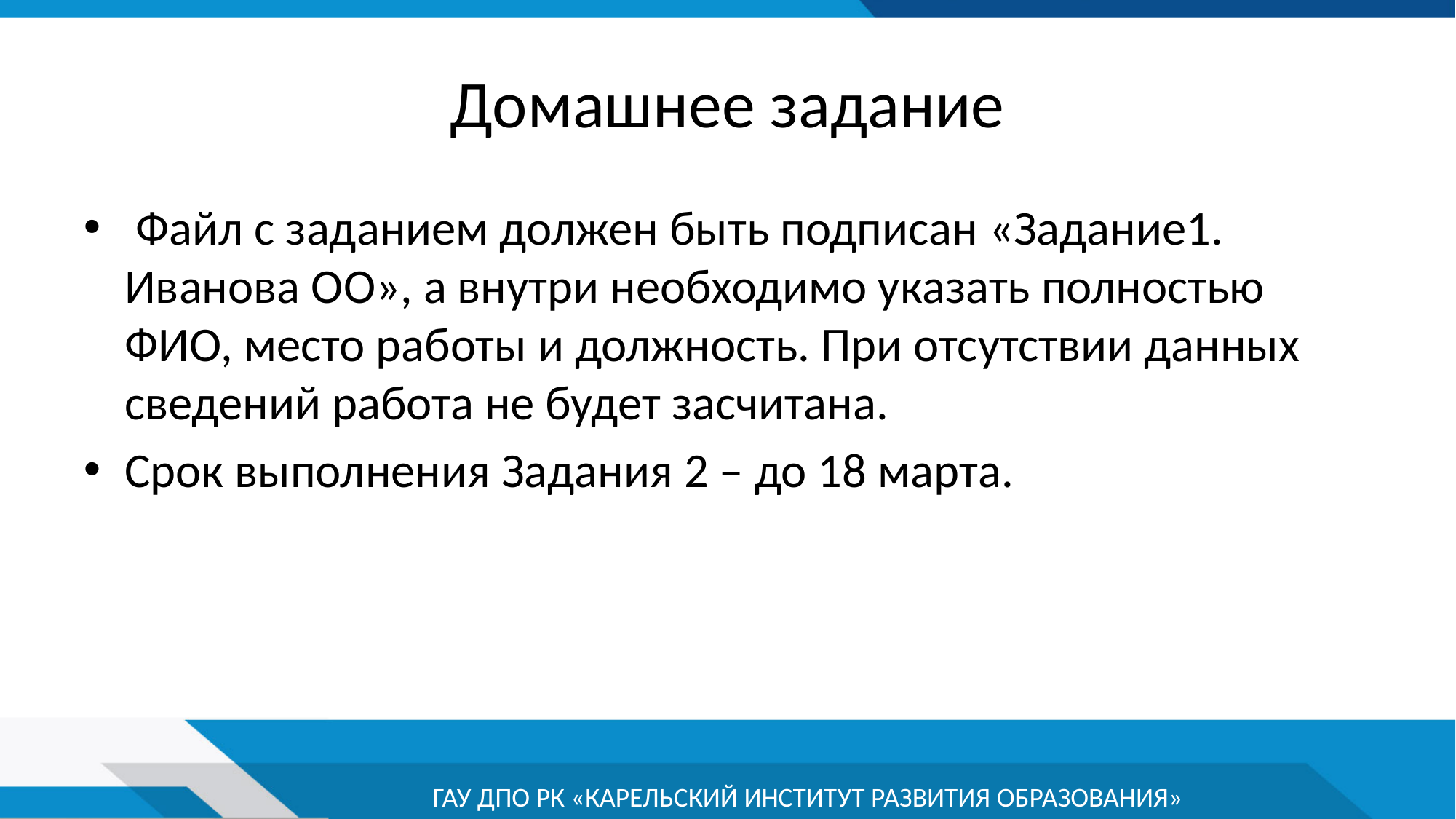

# Домашнее задание
 Файл с заданием должен быть подписан «Задание1. Иванова ОО», а внутри необходимо указать полностью ФИО, место работы и должность. При отсутствии данных сведений работа не будет засчитана.
Срок выполнения Задания 2 – до 18 марта.